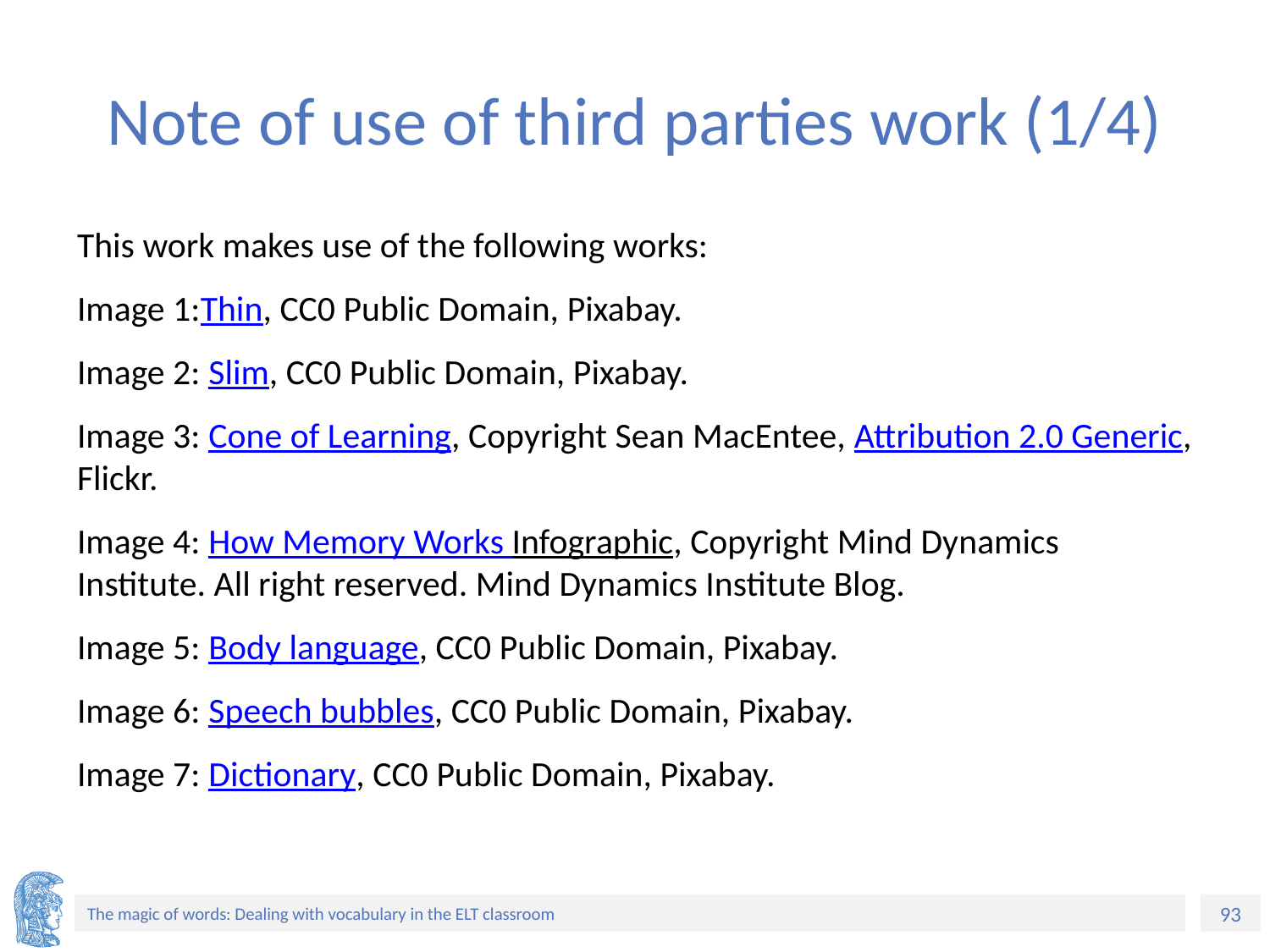

# Note of use of third parties work (1/4)
This work makes use of the following works:
Image 1:Thin, CC0 Public Domain, Pixabay.
Image 2: Slim, CC0 Public Domain, Pixabay.
Image 3: Cone of Learning, Copyright Sean MacEntee, Attribution 2.0 Generic, Flickr.
Image 4: How Memory Works Infographic, Copyright Mind Dynamics Institute. All right reserved. Mind Dynamics Institute Blog.
Image 5: Body language, CC0 Public Domain, Pixabay.
Image 6: Speech bubbles, CC0 Public Domain, Pixabay.
Image 7: Dictionary, CC0 Public Domain, Pixabay.